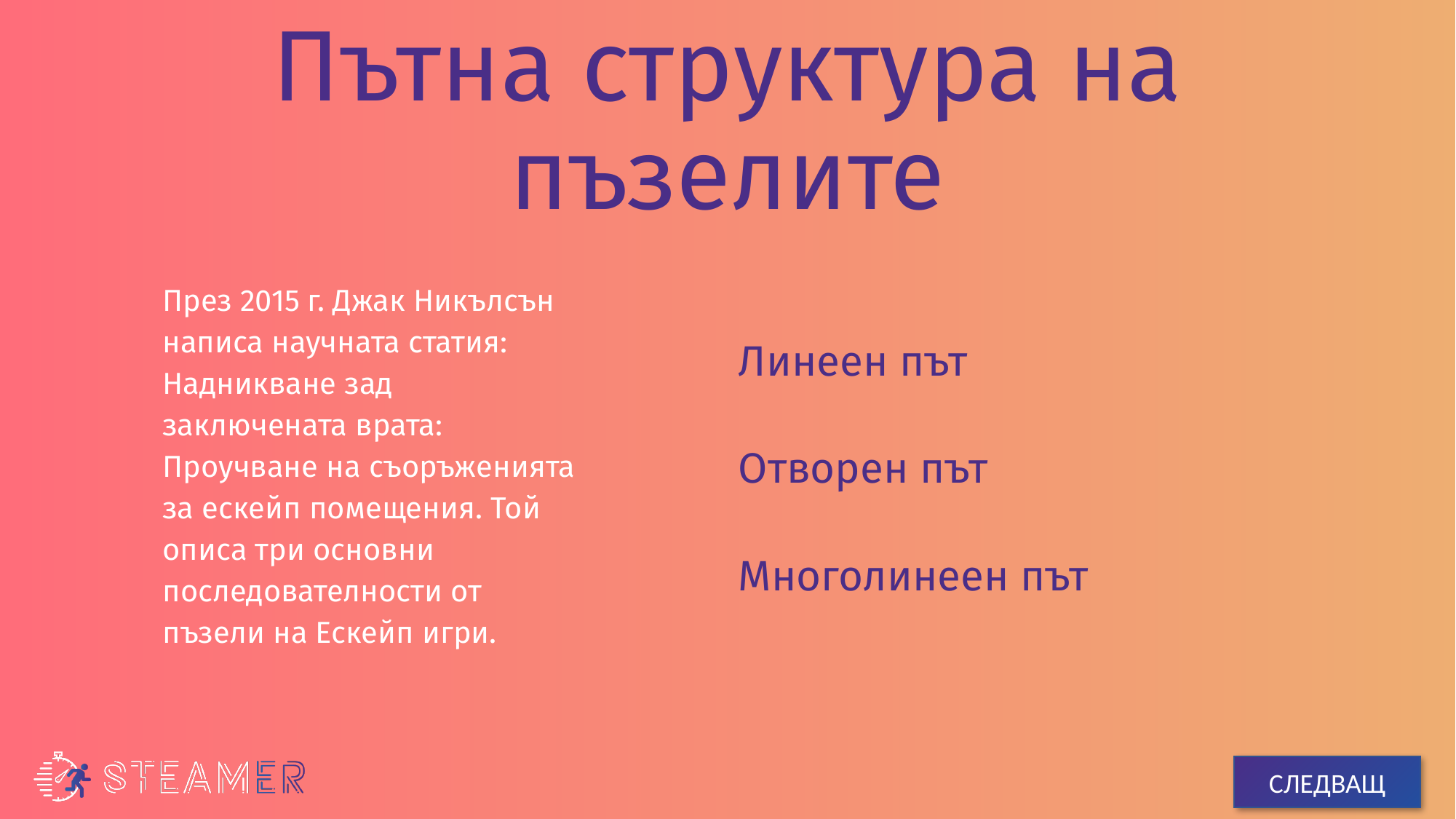

Пътна структура на пъзелите
През 2015 г. Джак Никълсън написа научната статия: Надникване зад заключената врата: Проучване на съоръженията за ескейп помещения. Той описа три основни последователности от пъзели на Ескейп игри.
# Линеен път
Отворен път
Многолинеен път
СЛЕДВАЩ